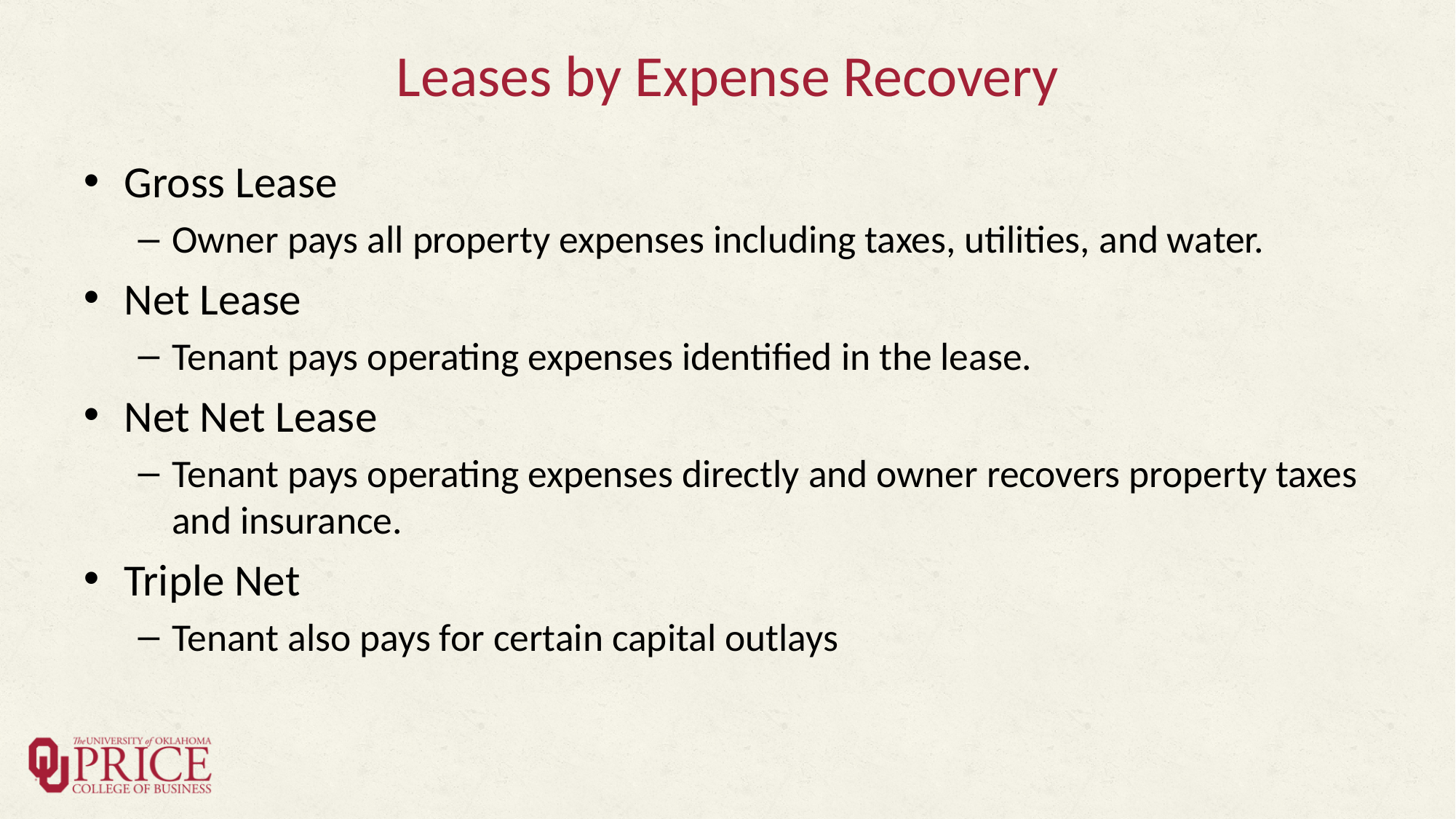

# Leases by Expense Recovery
Gross Lease
Owner pays all property expenses including taxes, utilities, and water.
Net Lease
Tenant pays operating expenses identified in the lease.
Net Net Lease
Tenant pays operating expenses directly and owner recovers property taxes and insurance.
Triple Net
Tenant also pays for certain capital outlays